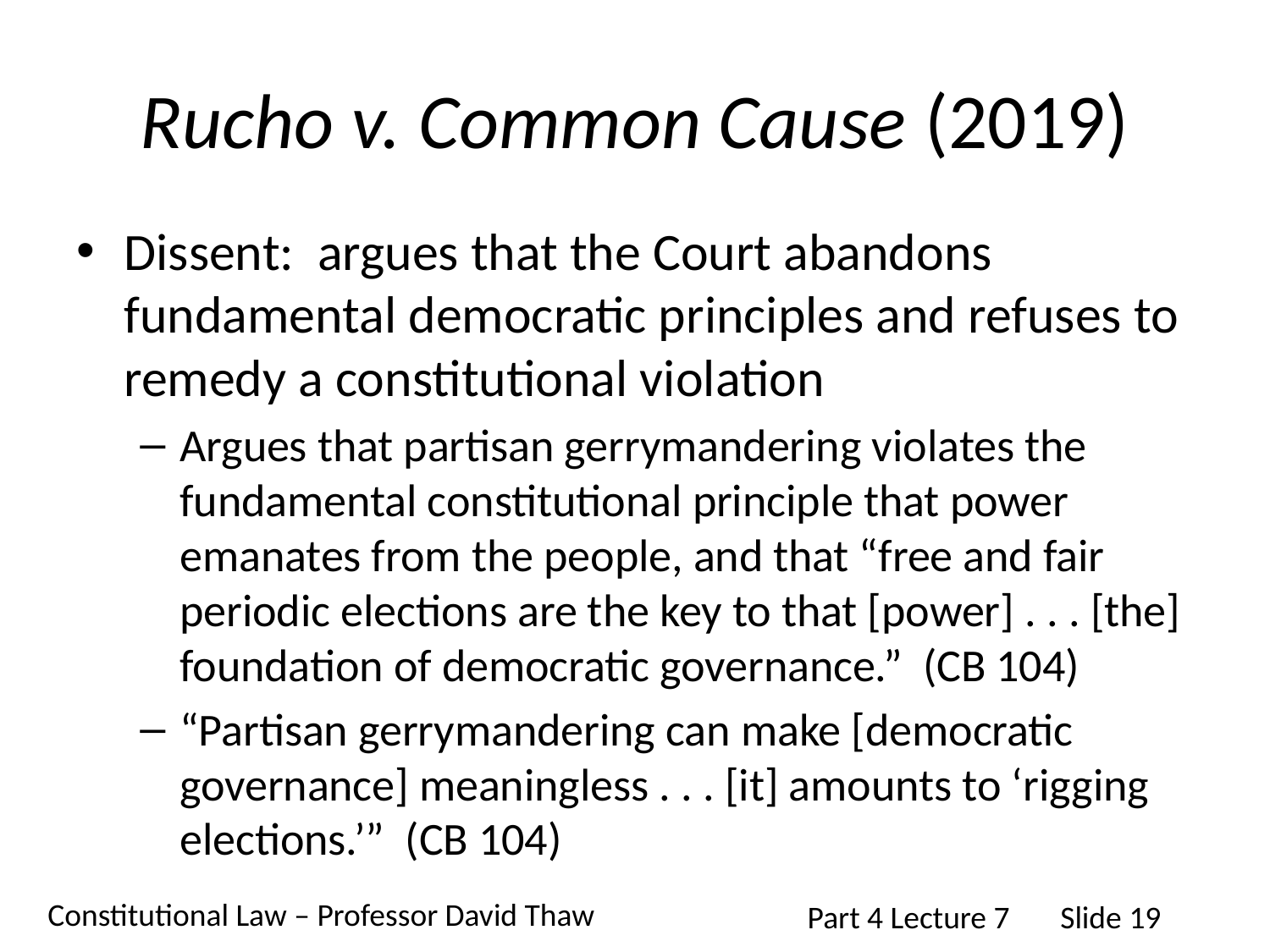

# Rucho v. Common Cause (2019)
Dissent:  argues that the Court abandons fundamental democratic principles and refuses to remedy a constitutional violation
Argues that partisan gerrymandering violates the fundamental constitutional principle that power emanates from the people, and that “free and fair periodic elections are the key to that [power] . . . [the] foundation of democratic governance.”  (CB 104)
“Partisan gerrymandering can make [democratic governance] meaningless . . . [it] amounts to ‘rigging elections.’”  (CB 104)